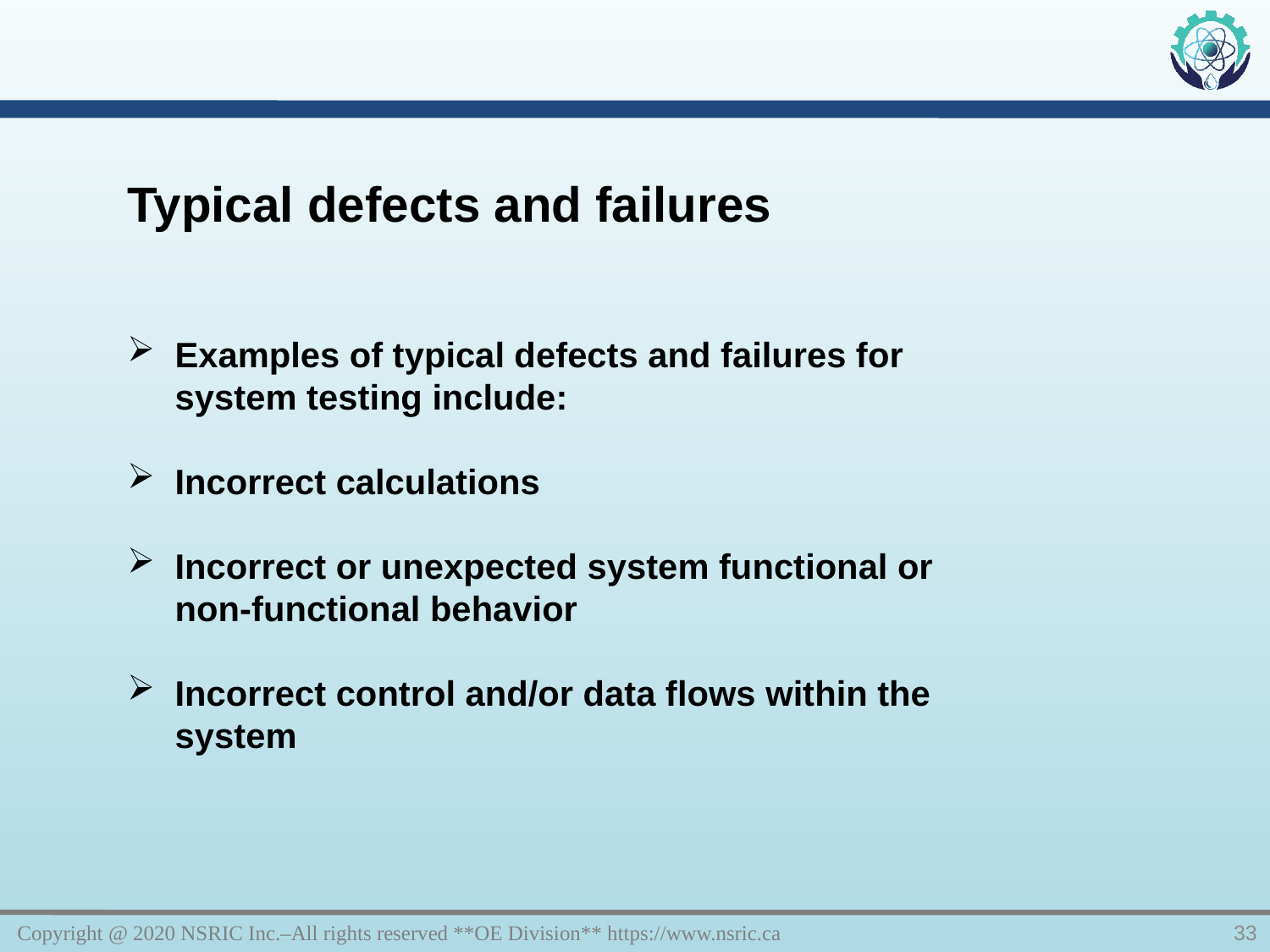

Typical defects and failures
Examples of typical defects and failures for system testing include:

Incorrect calculations

Incorrect or unexpected system functional or non-functional behavior

Incorrect control and/or data flows within the system
Copyright @ 2020 NSRIC Inc.–All rights reserved **OE Division** https://www.nsric.ca
33